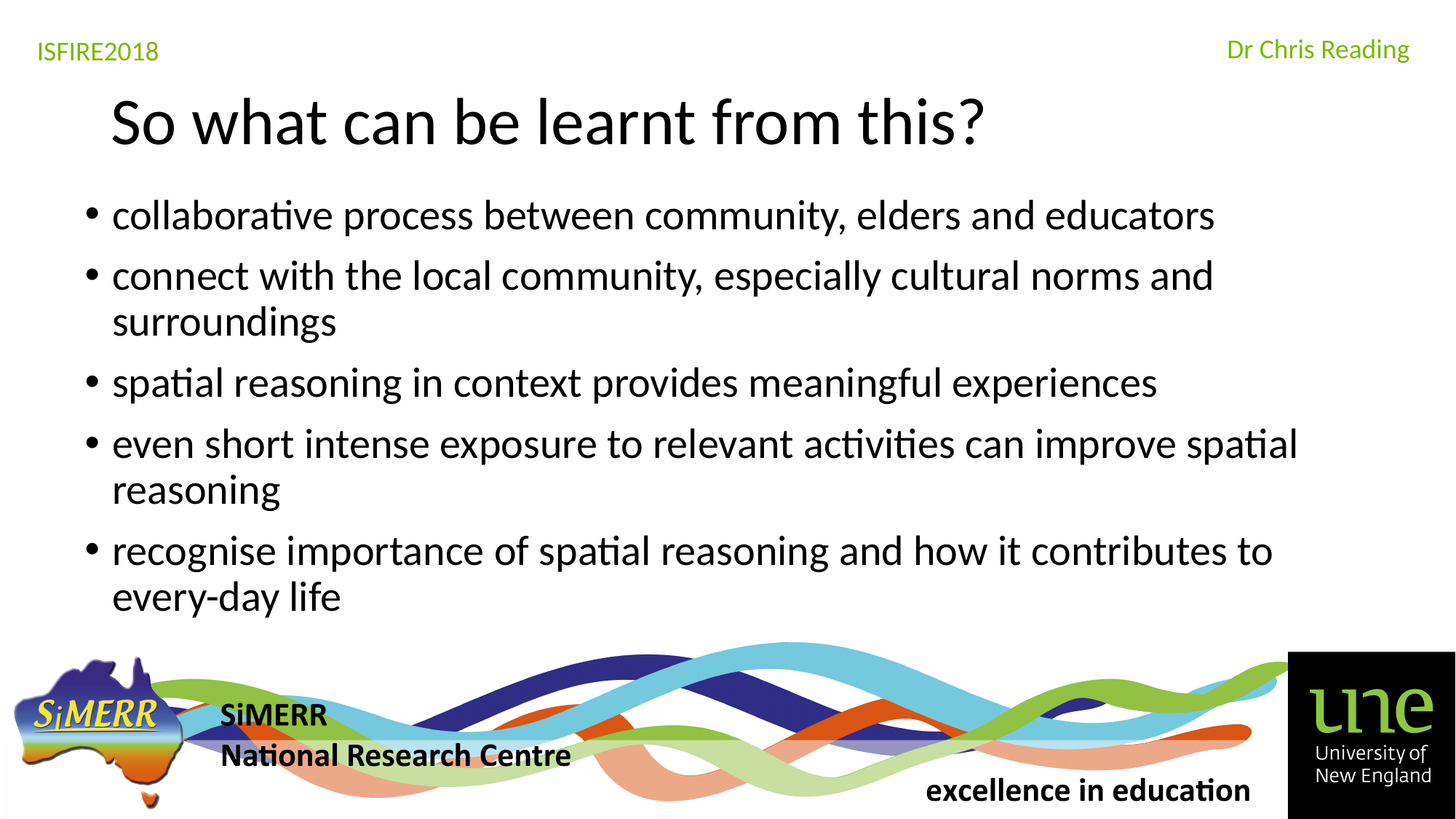

# So what can be learnt from this?
collaborative process between community, elders and educators
connect with the local community, especially cultural norms and surroundings
spatial reasoning in context provides meaningful experiences
even short intense exposure to relevant activities can improve spatial reasoning
recognise importance of spatial reasoning and how it contributes to every-day life